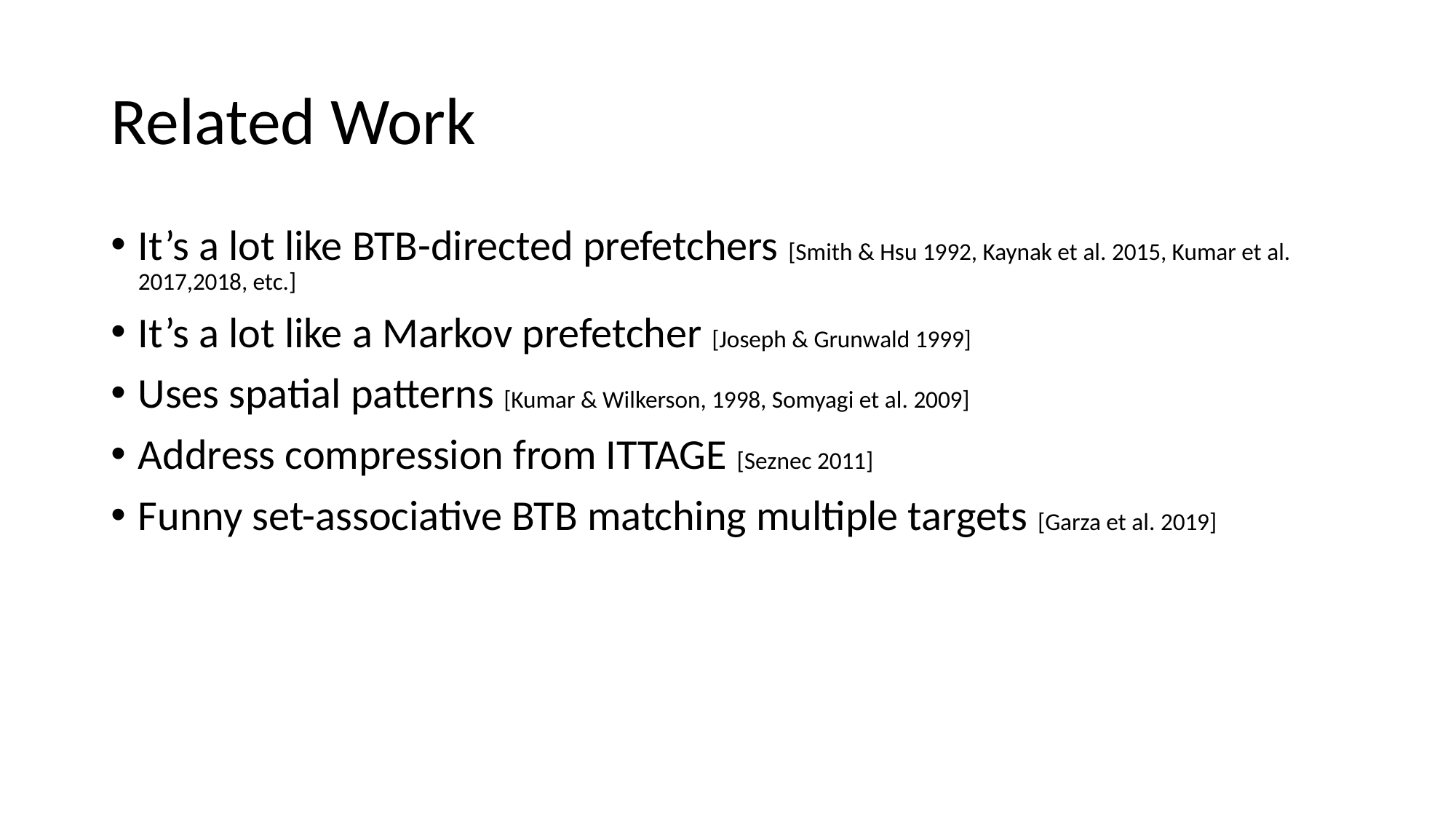

# Related Work
It’s a lot like BTB-directed prefetchers [Smith & Hsu 1992, Kaynak et al. 2015, Kumar et al. 2017,2018, etc.]
It’s a lot like a Markov prefetcher [Joseph & Grunwald 1999]
Uses spatial patterns [Kumar & Wilkerson, 1998, Somyagi et al. 2009]
Address compression from ITTAGE [Seznec 2011]
Funny set-associative BTB matching multiple targets [Garza et al. 2019]